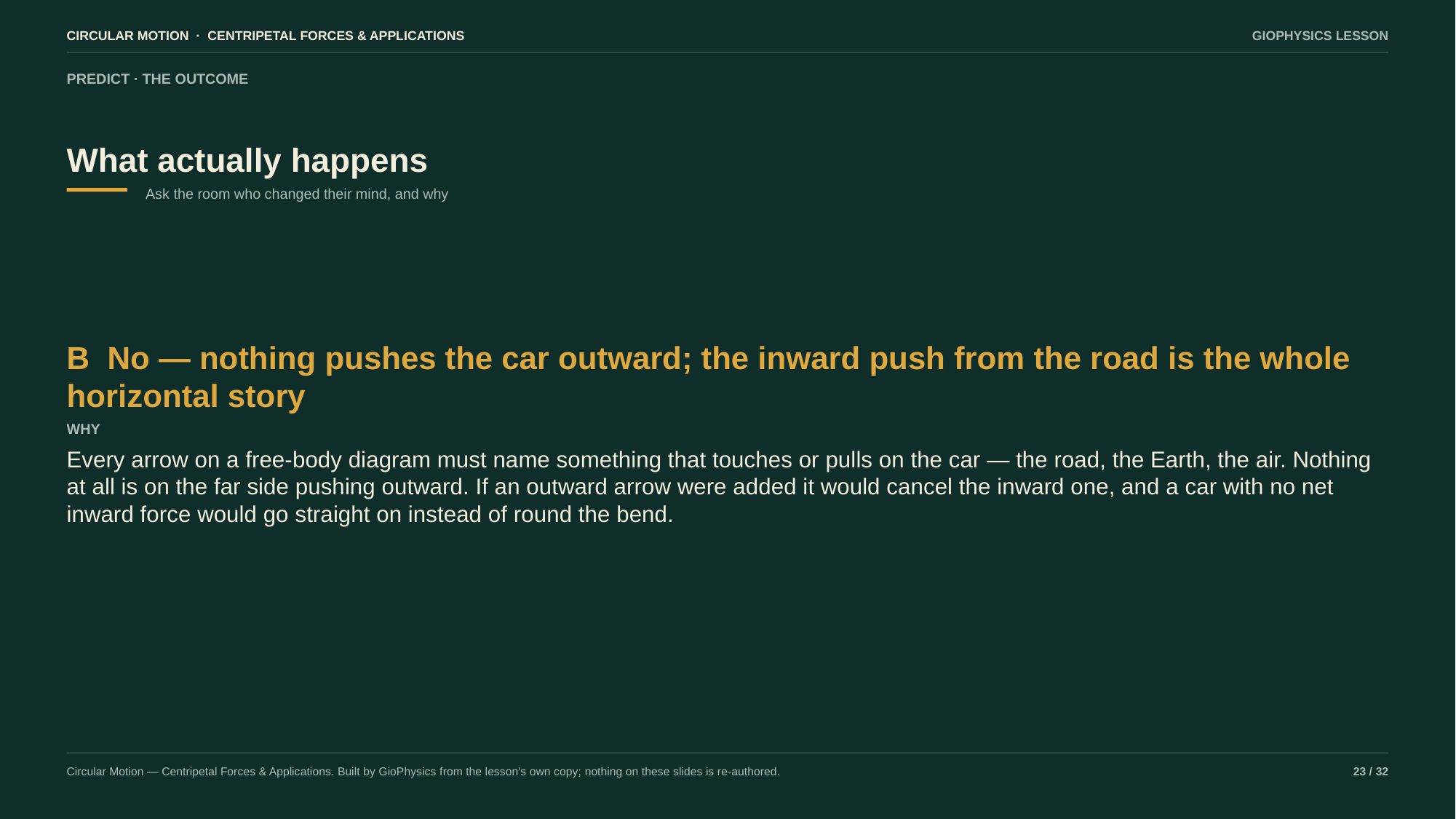

CIRCULAR MOTION  ·  CENTRIPETAL FORCES & APPLICATIONS
GIOPHYSICS LESSON

PREDICT · THE OUTCOME
What actually happens
Ask the room who changed their mind, and why

B  No — nothing pushes the car outward; the inward push from the road is the whole horizontal story
WHY
Every arrow on a free-body diagram must name something that touches or pulls on the car — the road, the Earth, the air. Nothing at all is on the far side pushing outward. If an outward arrow were added it would cancel the inward one, and a car with no net inward force would go straight on instead of round the bend.

Circular Motion — Centripetal Forces & Applications. Built by GioPhysics from the lesson's own copy; nothing on these slides is re-authored.
23 / 32